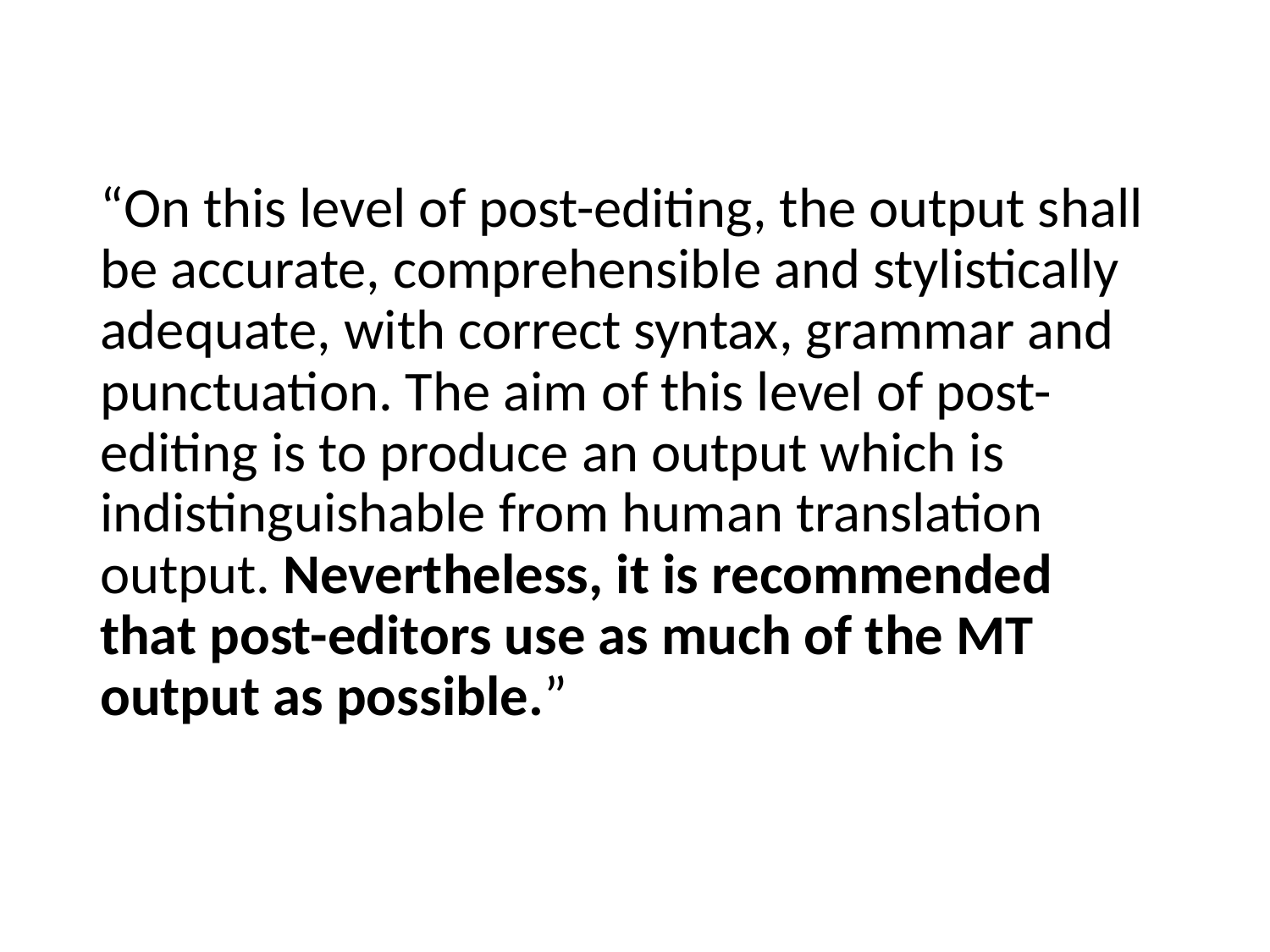

#
“On this level of post-editing, the output shall be accurate, comprehensible and stylistically adequate, with correct syntax, grammar and punctuation. The aim of this level of post-editing is to produce an output which is indistinguishable from human translation output. Nevertheless, it is recommended that post-editors use as much of the MT output as possible.”